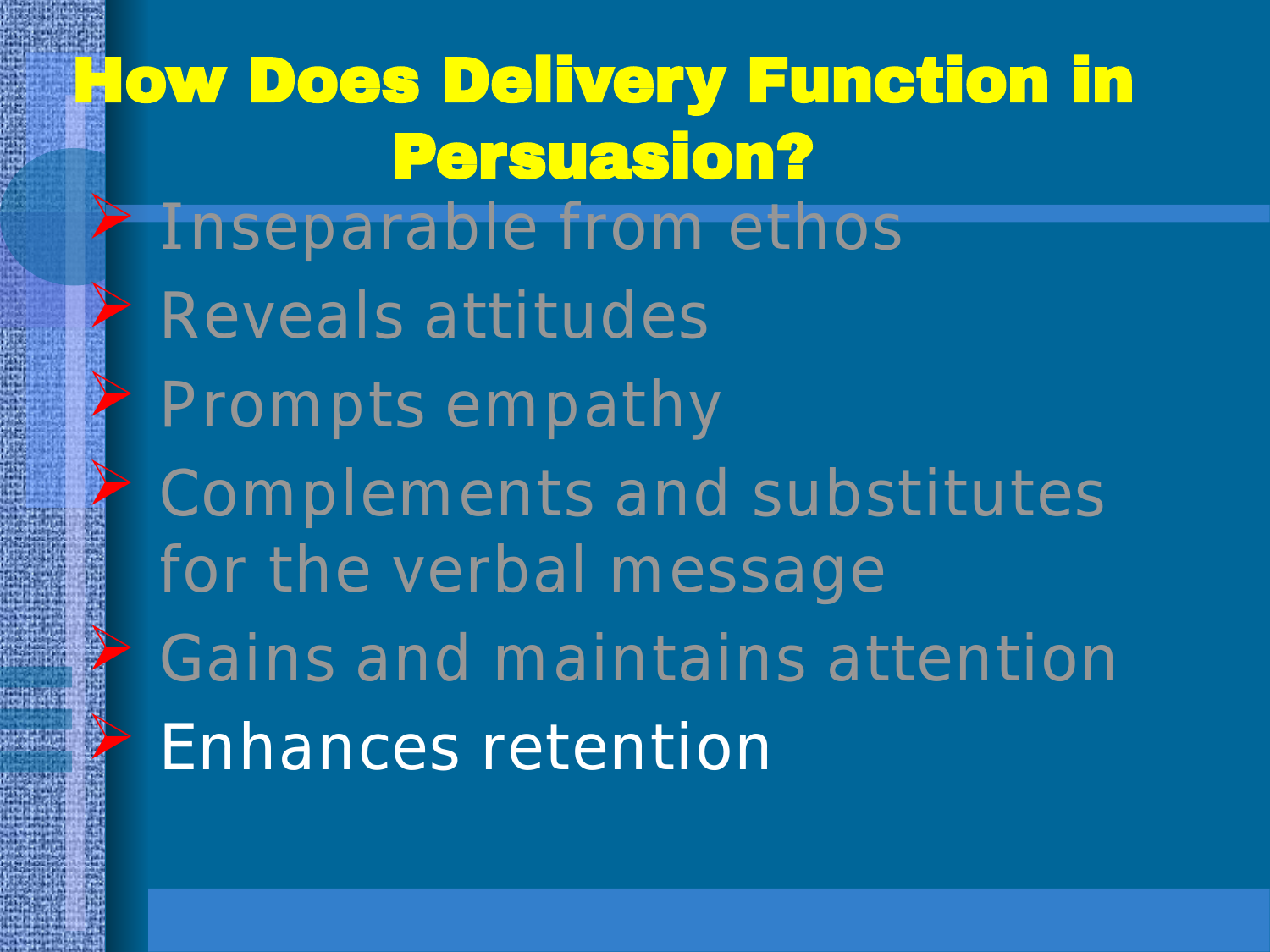

# How Does Delivery Function in Persuasion?
Inseparable from ethos
Reveals attitudes
Prompts empathy
Complements and substitutes for the verbal message
Gains and maintains attention
Enhances retention